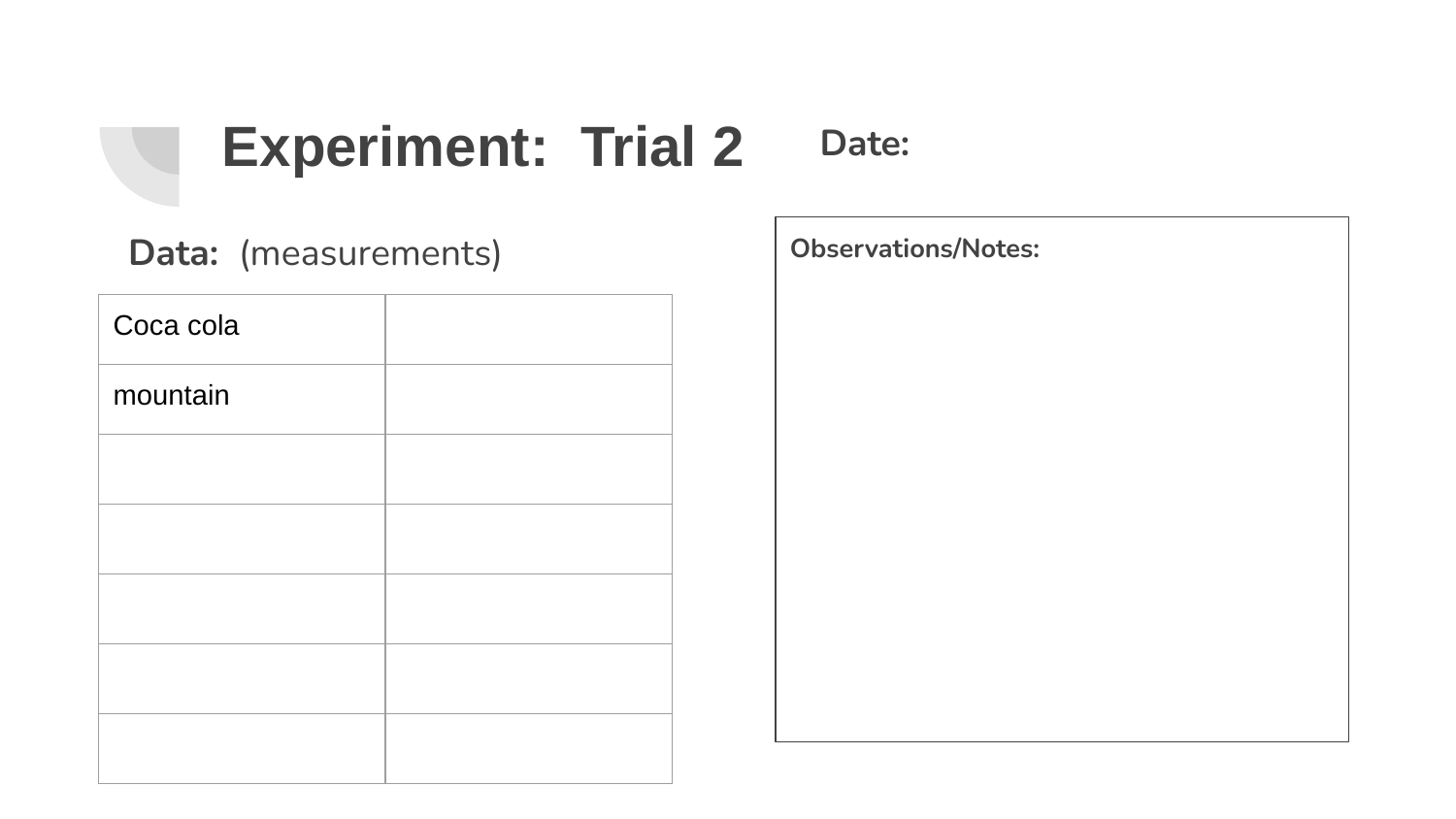

# Experiment:  Trial 2
Date:
Data:  (measurements)
Observations/Notes:
| Coca cola |  |
| --- | --- |
| mountain |  |
|  |  |
|  |  |
|  |  |
|  |  |
|  |  |